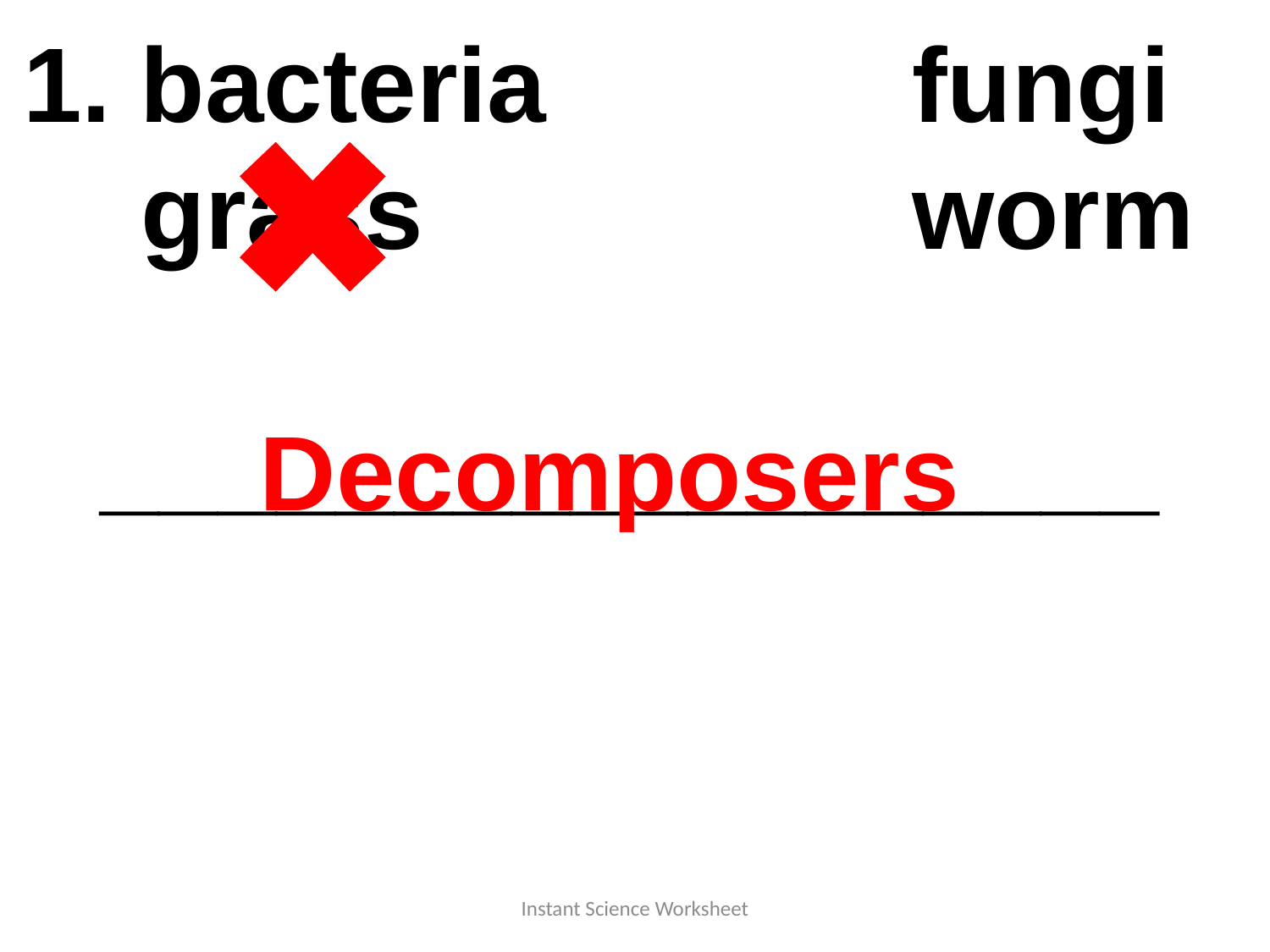

1. bacteria			fungi
    grass				worm

__________________

Decomposers
Instant Science Worksheet